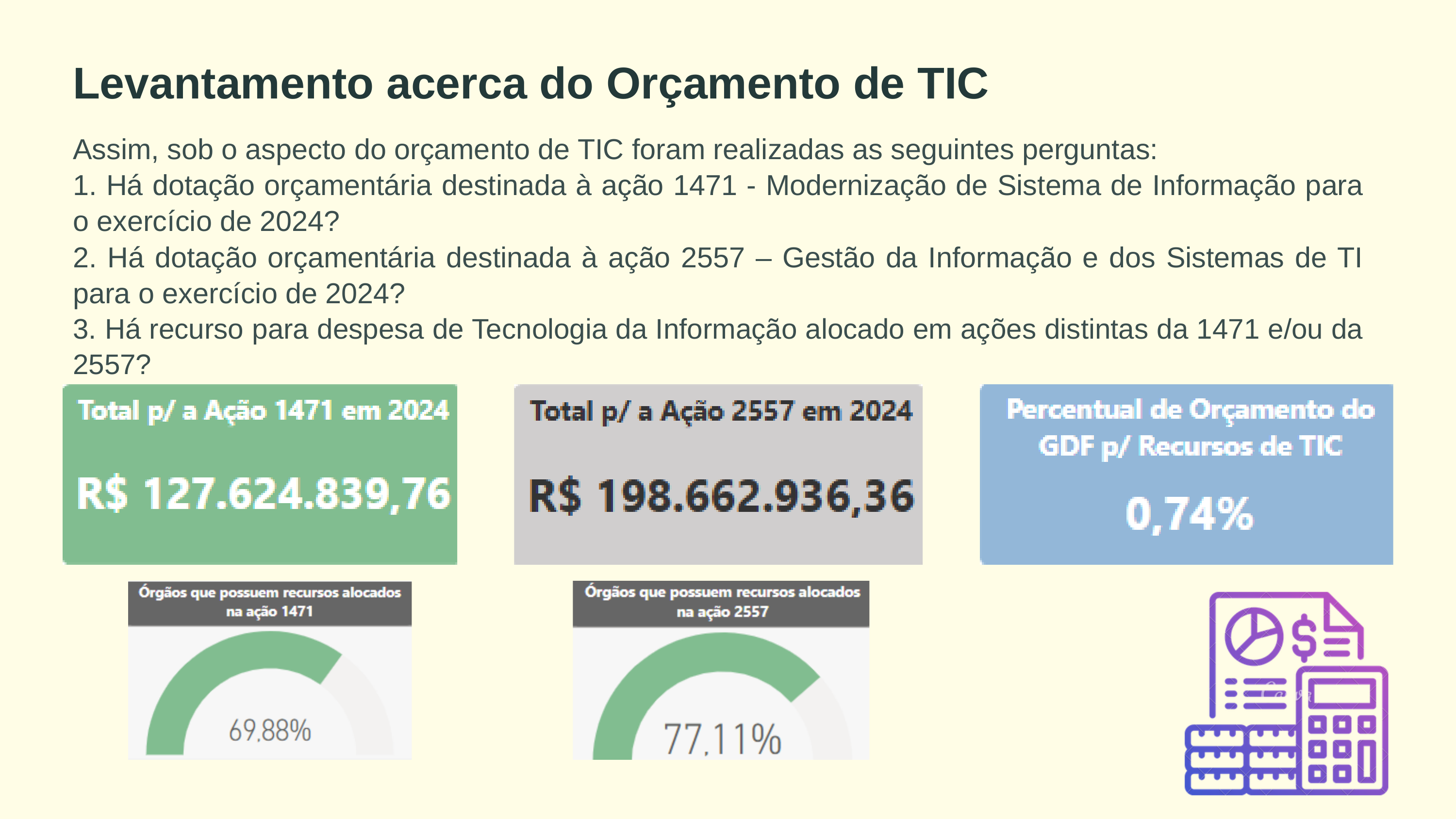

Levantamento acerca do Orçamento de TIC
Assim, sob o aspecto do orçamento de TIC foram realizadas as seguintes perguntas:
1. Há dotação orçamentária destinada à ação 1471 - Modernização de Sistema de Informação para o exercício de 2024?
2. Há dotação orçamentária destinada à ação 2557 – Gestão da Informação e dos Sistemas de TI para o exercício de 2024?
3. Há recurso para despesa de Tecnologia da Informação alocado em ações distintas da 1471 e/ou da 2557?